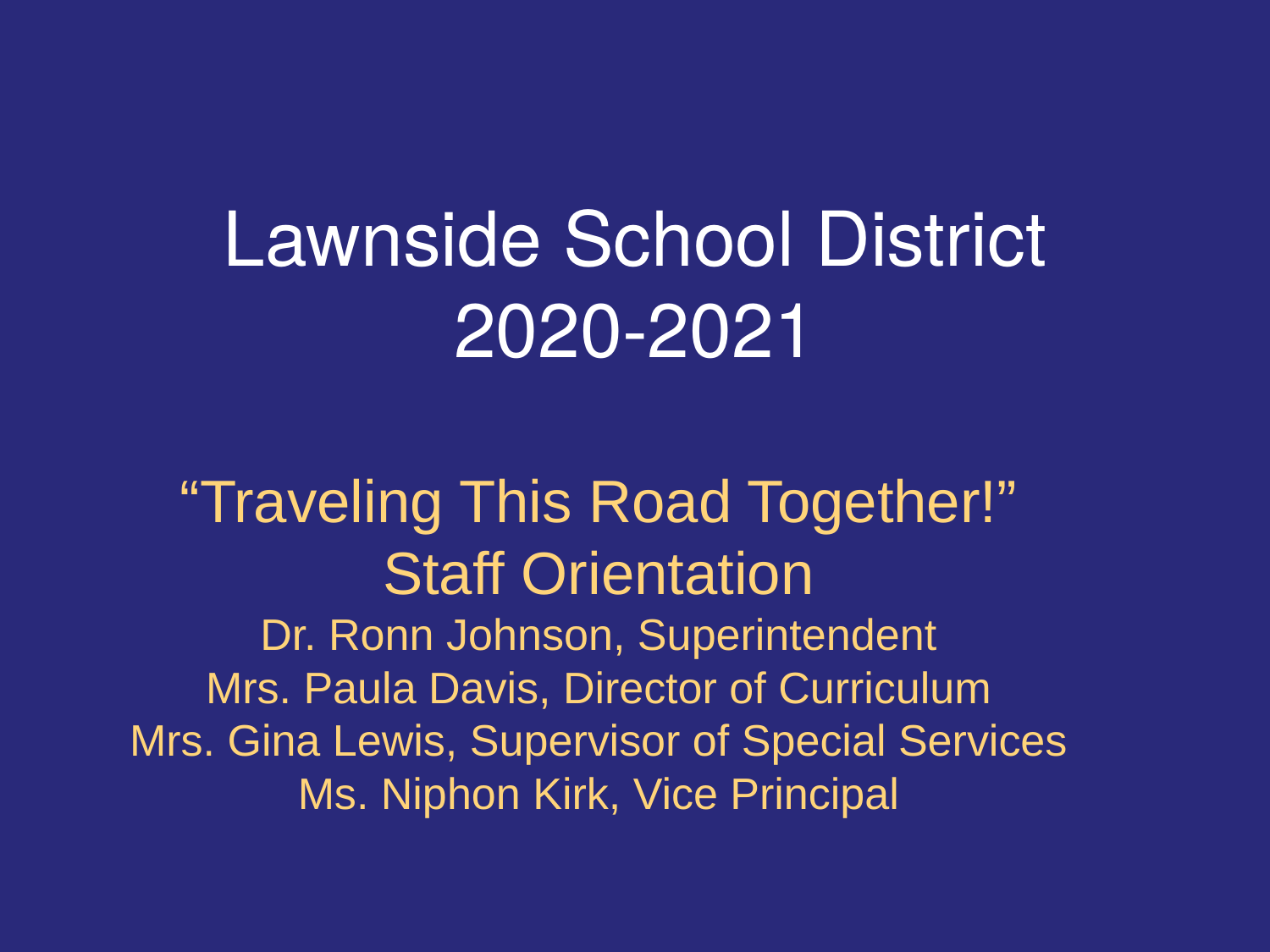

# Lawnside School District 2020-2021
“Traveling This Road Together!”
Staff Orientation
Dr. Ronn Johnson, Superintendent
Mrs. Paula Davis, Director of Curriculum
Mrs. Gina Lewis, Supervisor of Special Services
Ms. Niphon Kirk, Vice Principal